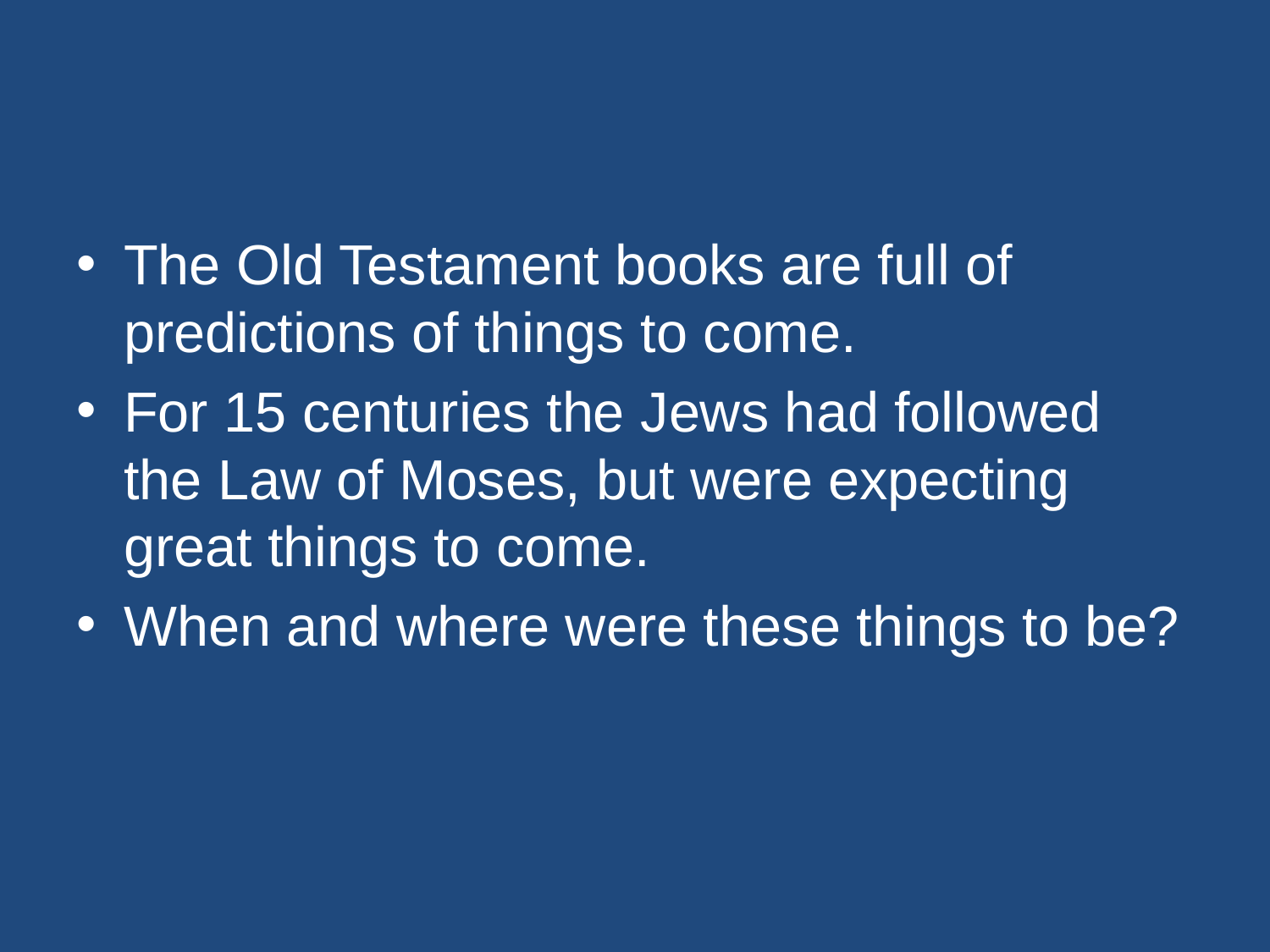

#
The Old Testament books are full of predictions of things to come.
For 15 centuries the Jews had followed the Law of Moses, but were expecting great things to come.
When and where were these things to be?